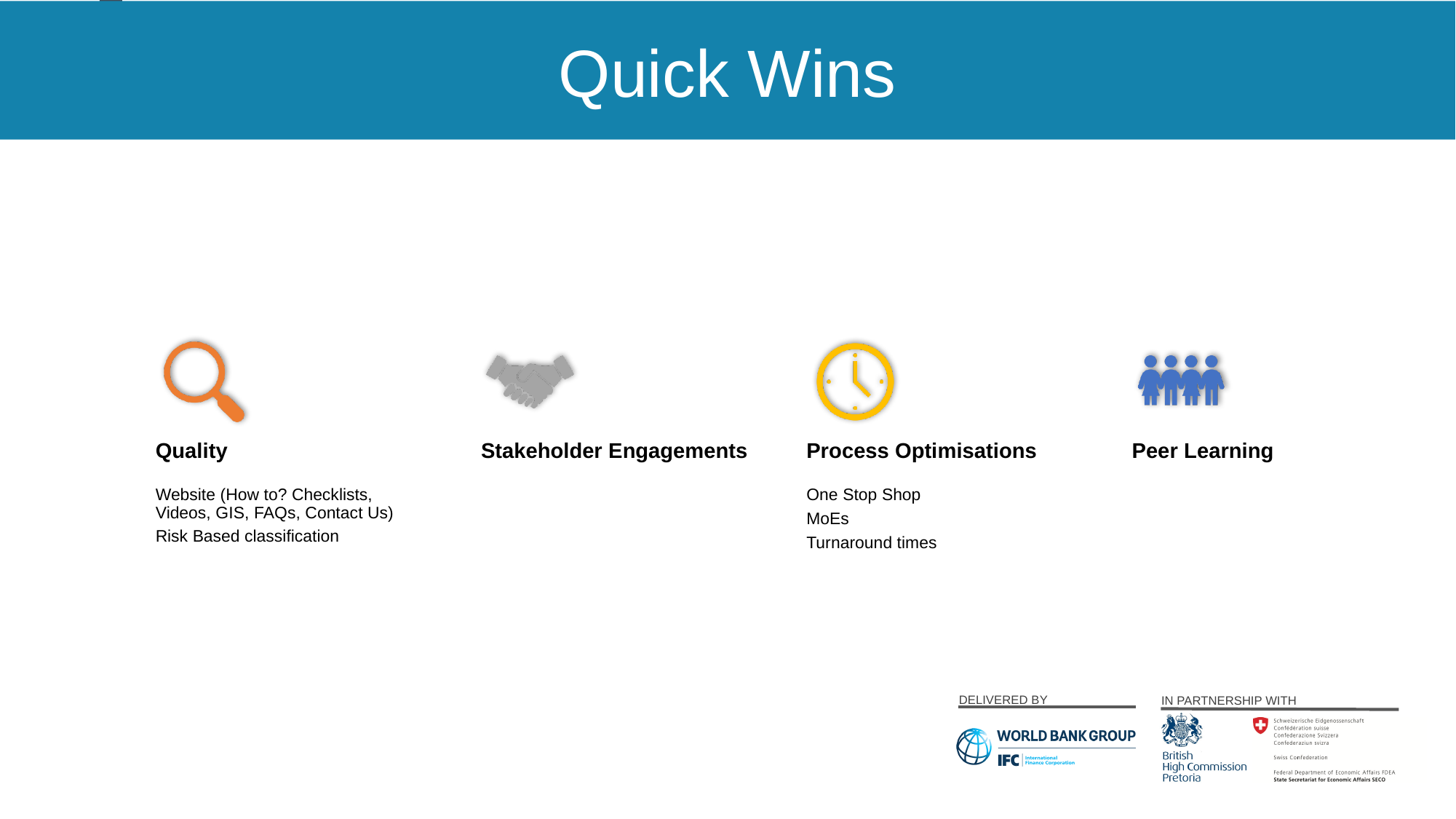

# Quick Wins
Quality
Website (How to? Checklists, Videos, GIS, FAQs, Contact Us)
Risk Based classification
Stakeholder Engagements
Process Optimisations
One Stop Shop
MoEs
Turnaround times
Peer Learning